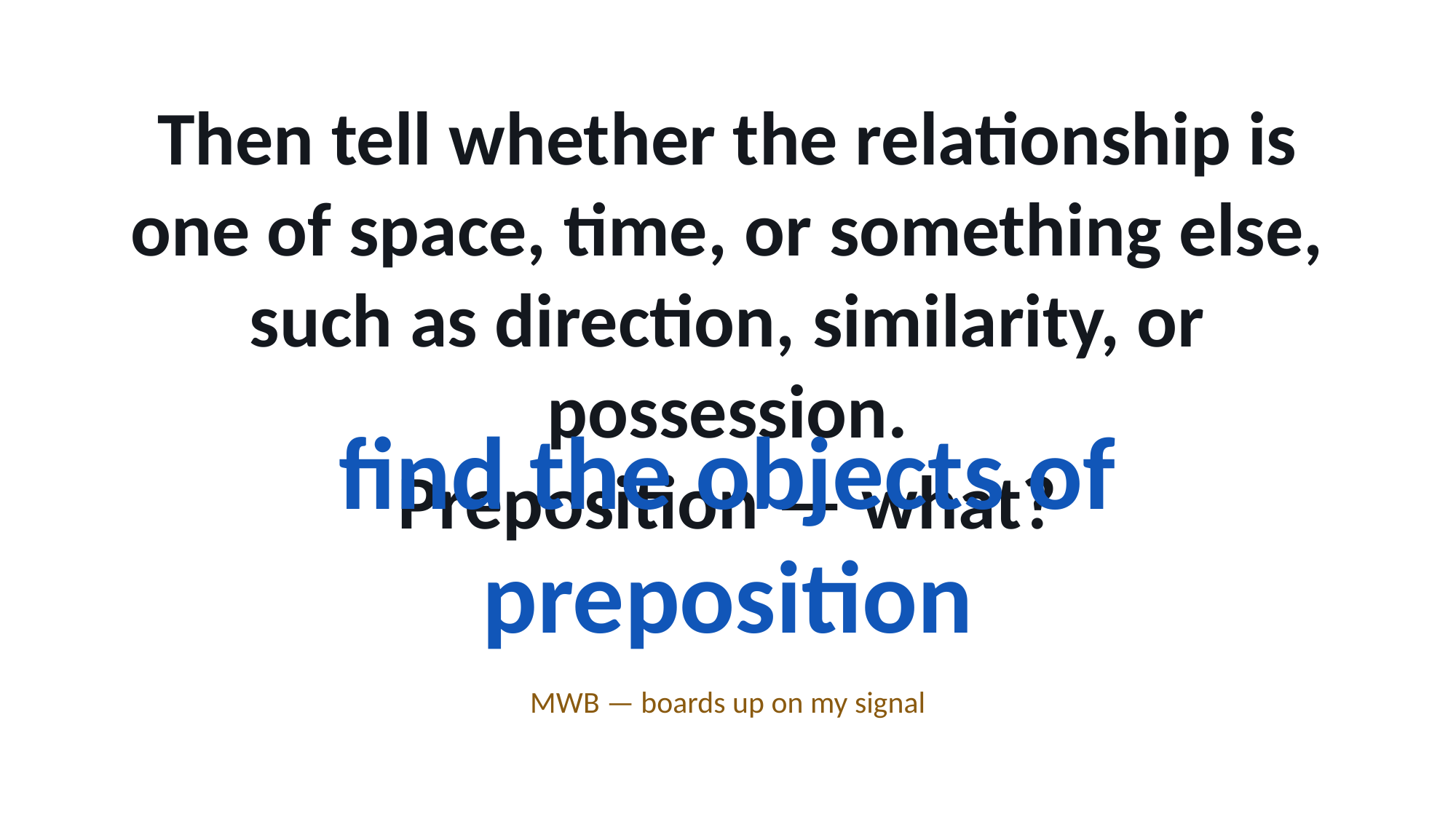

Then tell whether the relationship is one of space, time, or something else, such as direction, similarity, or possession.
Preposition — what?
find the objects of preposition
MWB — boards up on my signal